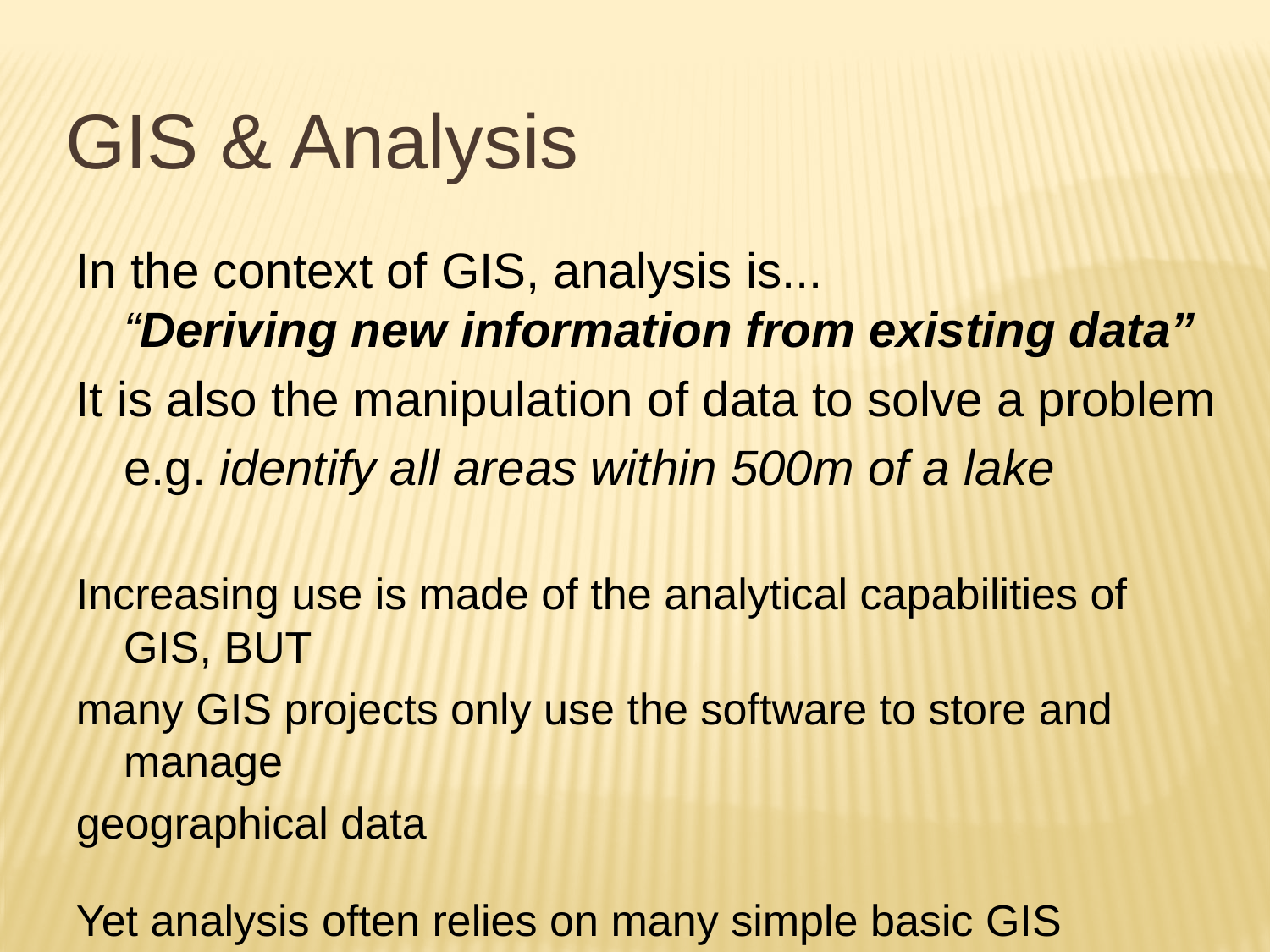

GIS & Analysis
In the context of GIS, analysis is...
“Deriving new information from existing data”
It is also the manipulation of data to solve a problem
	e.g. identify all areas within 500m of a lake

Increasing use is made of the analytical capabilities of GIS, BUT
many GIS projects only use the software to store and manage
geographical data

Yet analysis often relies on many simple basic GIS techniques